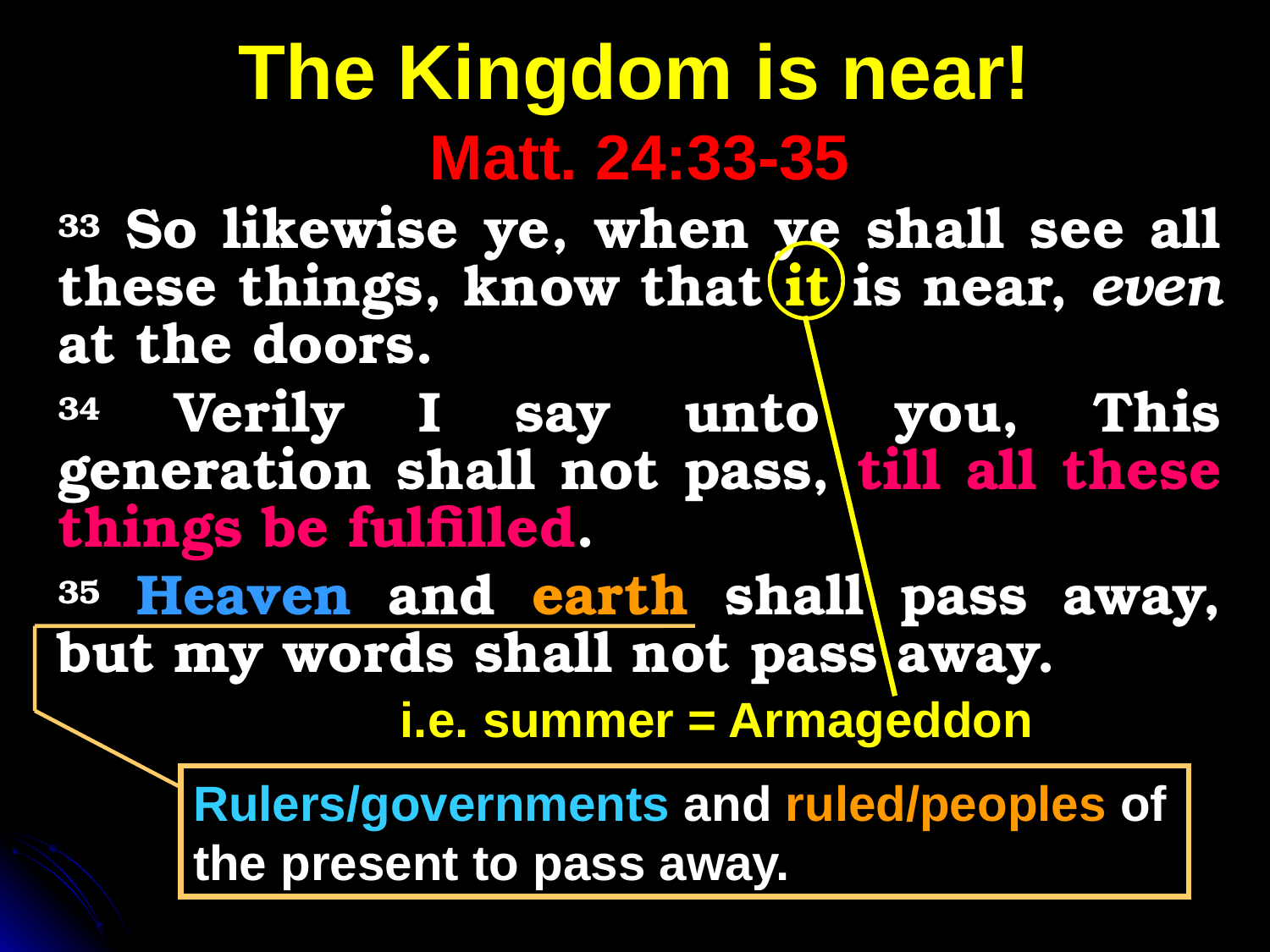

# The Kingdom is near!
Matt. 24:33-35
33 So likewise ye, when ye shall see all these things, know that it is near, even at the doors.
34 Verily I say unto you, This generation shall not pass, till all these things be fulfilled.
35 Heaven and earth shall pass away, but my words shall not pass away.

i.e. summer = Armageddon
Rulers/governments and ruled/peoples of the present to pass away.